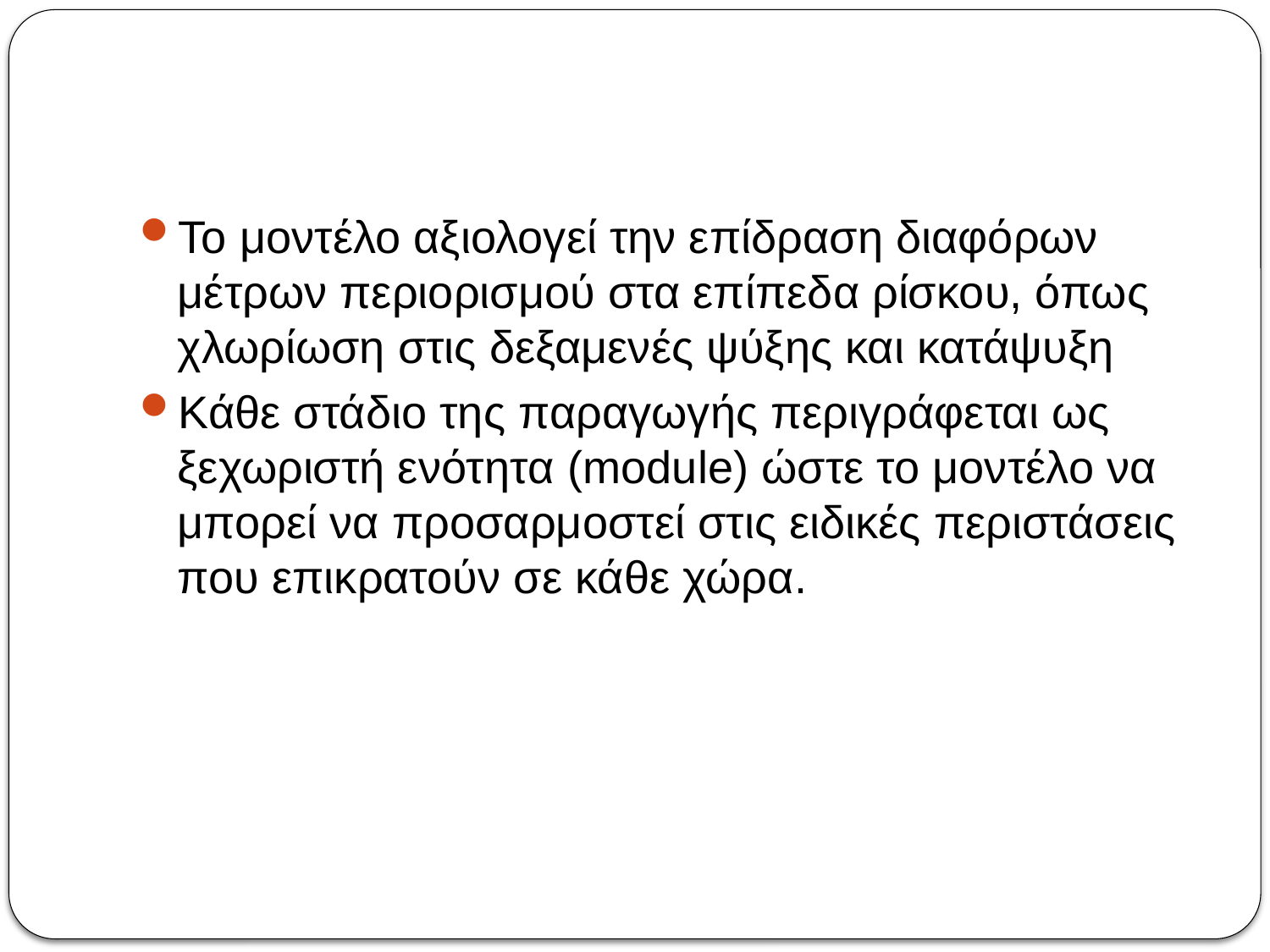

#
Το μοντέλο αξιολογεί την επίδραση διαφόρων μέτρων περιορισμού στα επίπεδα ρίσκου, όπως χλωρίωση στις δεξαμενές ψύξης και κατάψυξη
Κάθε στάδιο της παραγωγής περιγράφεται ως ξεχωριστή ενότητα (module) ώστε το μοντέλο να μπορεί να προσαρμοστεί στις ειδικές περιστάσεις που επικρατούν σε κάθε χώρα.